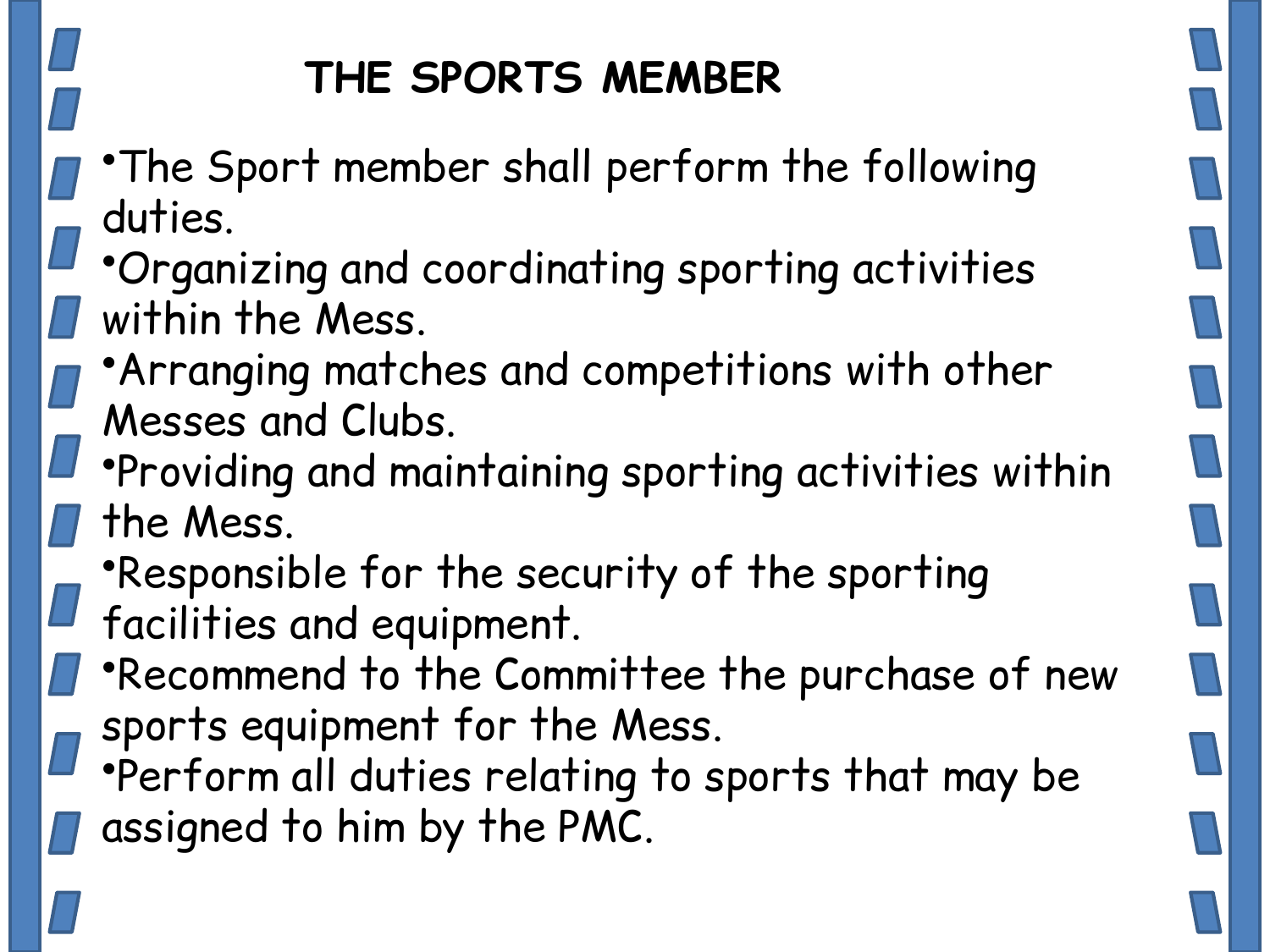

THE SPORTS MEMBER

The Sport member shall perform the following duties.
Organizing and coordinating sporting activities within the Mess.
Arranging matches and competitions with other Messes and Clubs.
Providing and maintaining sporting activities within the Mess.
Responsible for the security of the sporting facilities and equipment.
Recommend to the Committee the purchase of new sports equipment for the Mess.
Perform all duties relating to sports that may be assigned to him by the PMC.